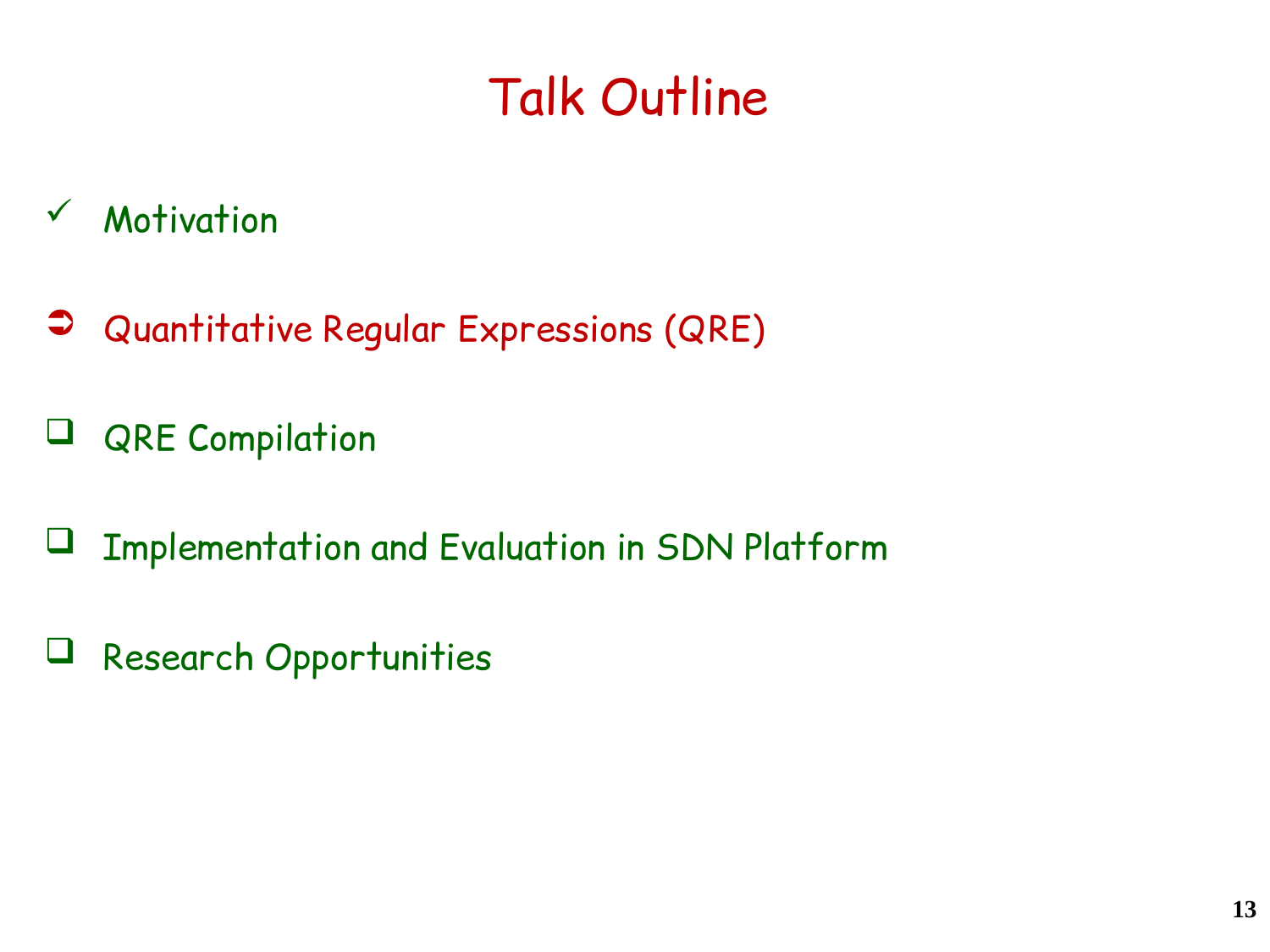

# Talk Outline
 Motivation

 Quantitative Regular Expressions (QRE)

 QRE Compilation

 Implementation and Evaluation in SDN Platform

 Research Opportunities

13